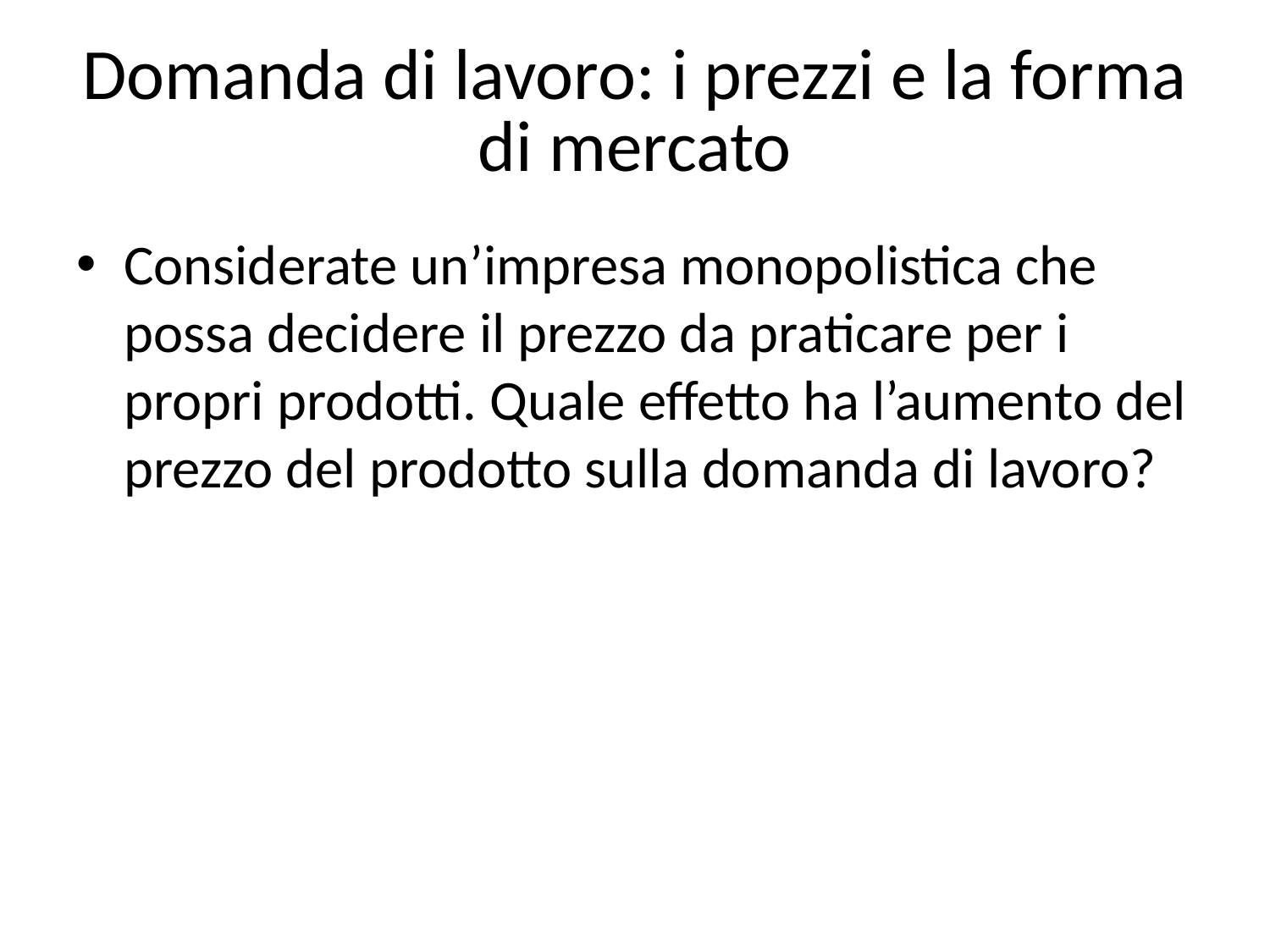

# Domanda di lavoro: i prezzi e la forma di mercato
Considerate un’impresa monopolistica che possa decidere il prezzo da praticare per i propri prodotti. Quale effetto ha l’aumento del prezzo del prodotto sulla domanda di lavoro?